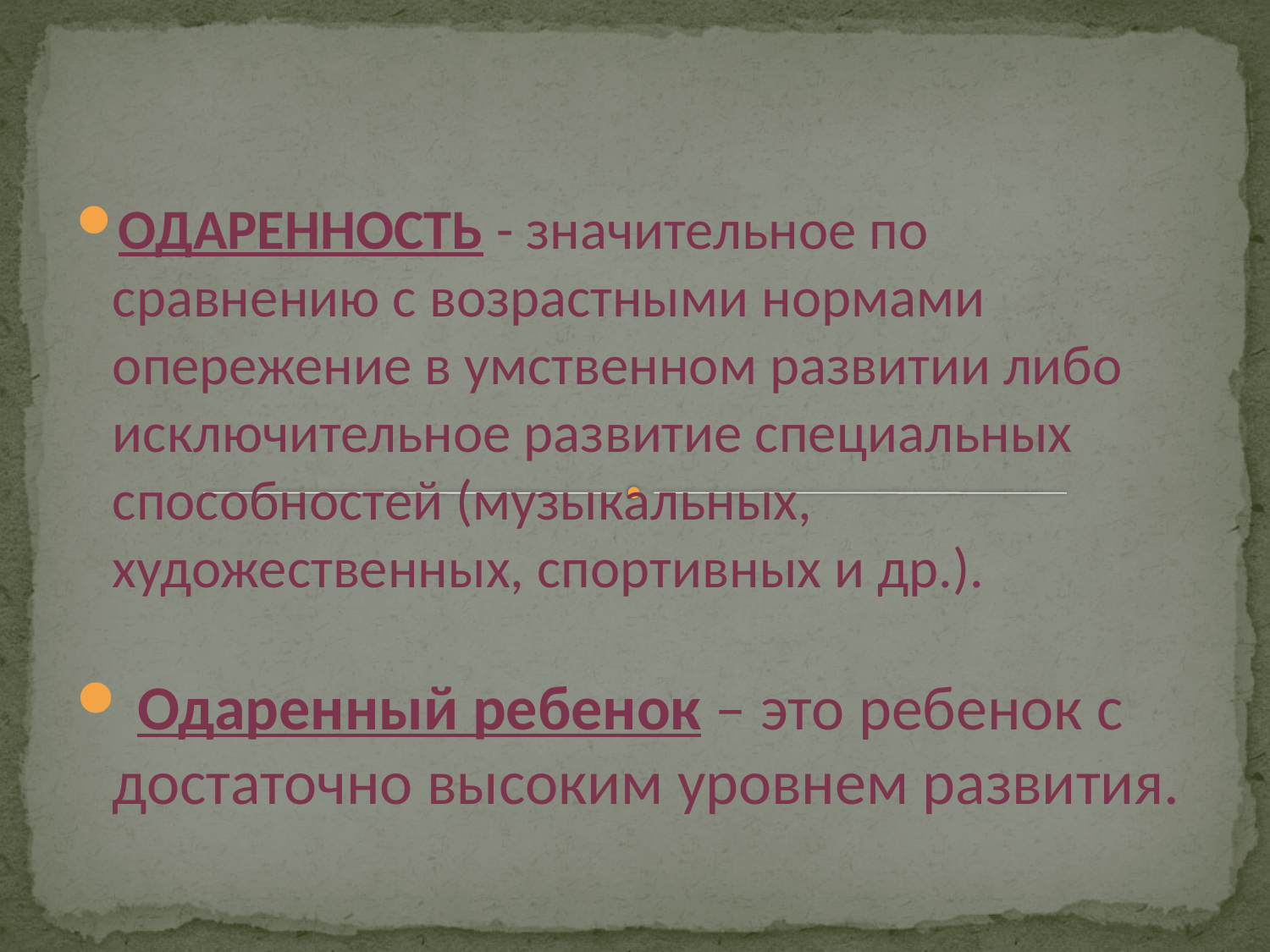

ОДАРЕННОСТЬ - значительное по сравнению с возрастными нормами опережение в умственном развитии либо исключительное развитие специальных способностей (музыкальных, художественных, спортивных и др.).

 Одаренный ребенок – это ребенок с достаточно высоким уровнем развития.